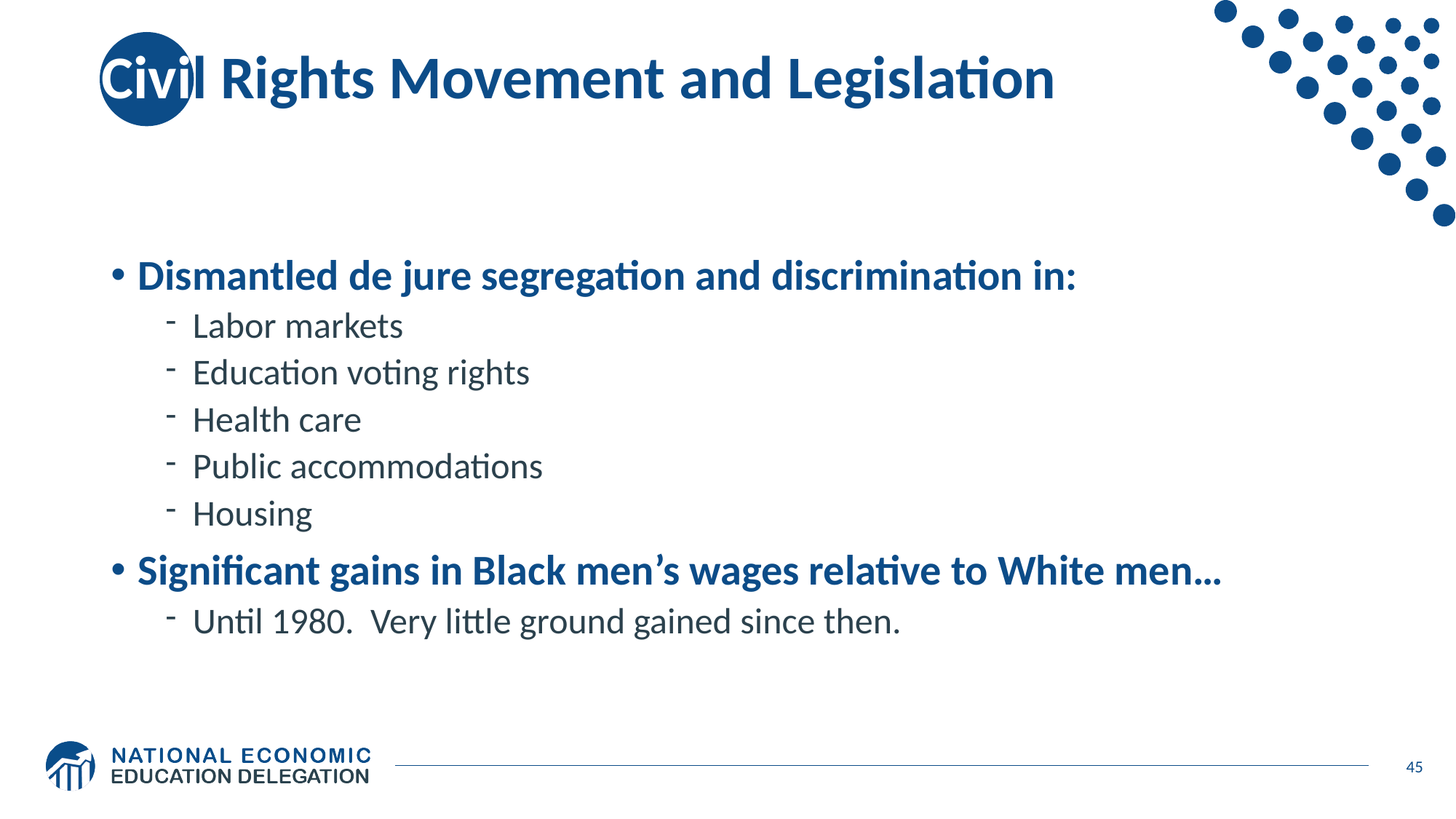

# Civil Rights Movement and Legislation
Dismantled de jure segregation and discrimination in:
Labor markets
Education voting rights
Health care
Public accommodations
Housing
Significant gains in Black men’s wages relative to White men…
Until 1980.  Very little ground gained since then.
45